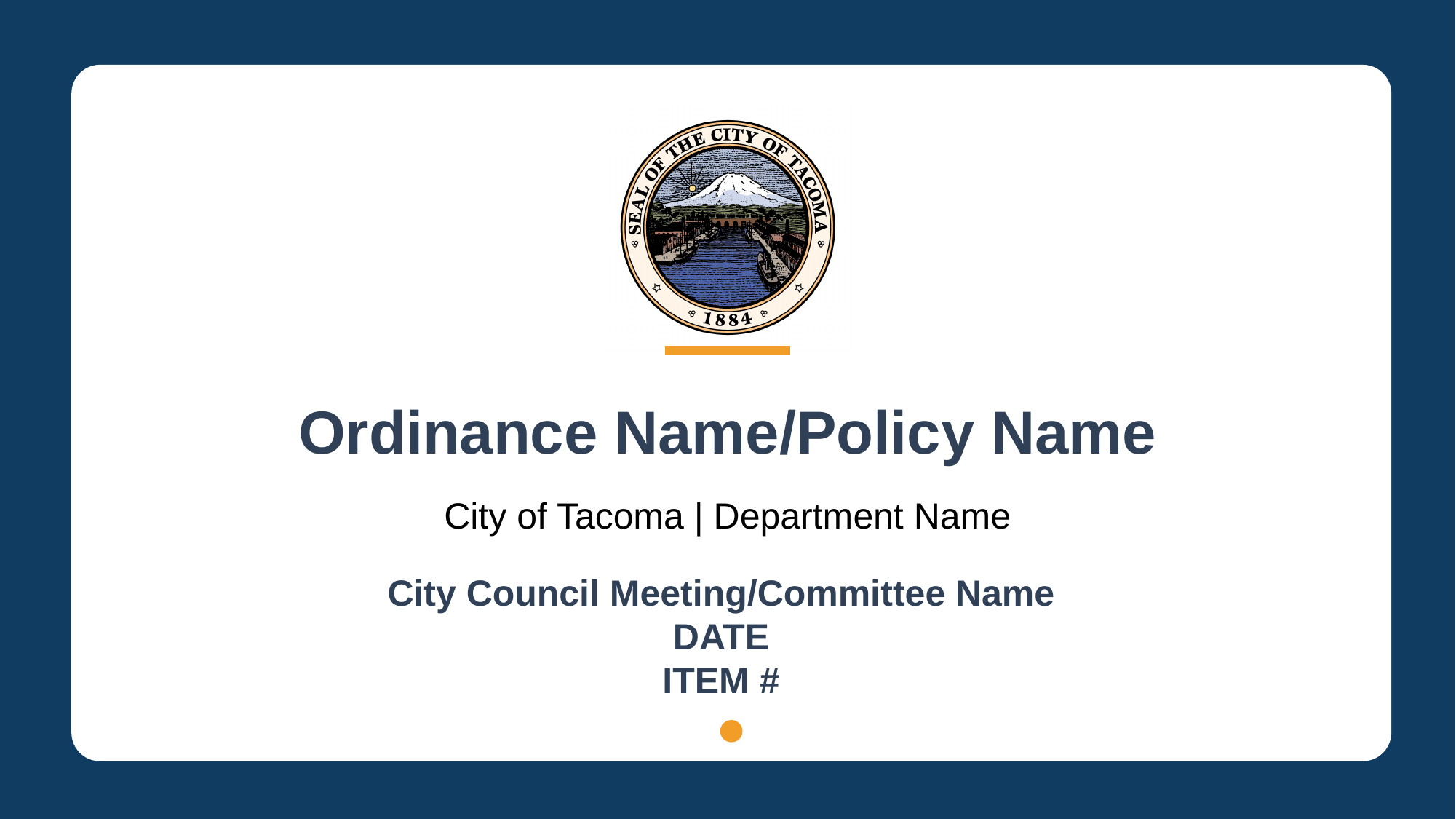

Ordinance Name/Policy Name

City of Tacoma | Department Name

City Council Meeting/Committee Name
DATE
ITEM #